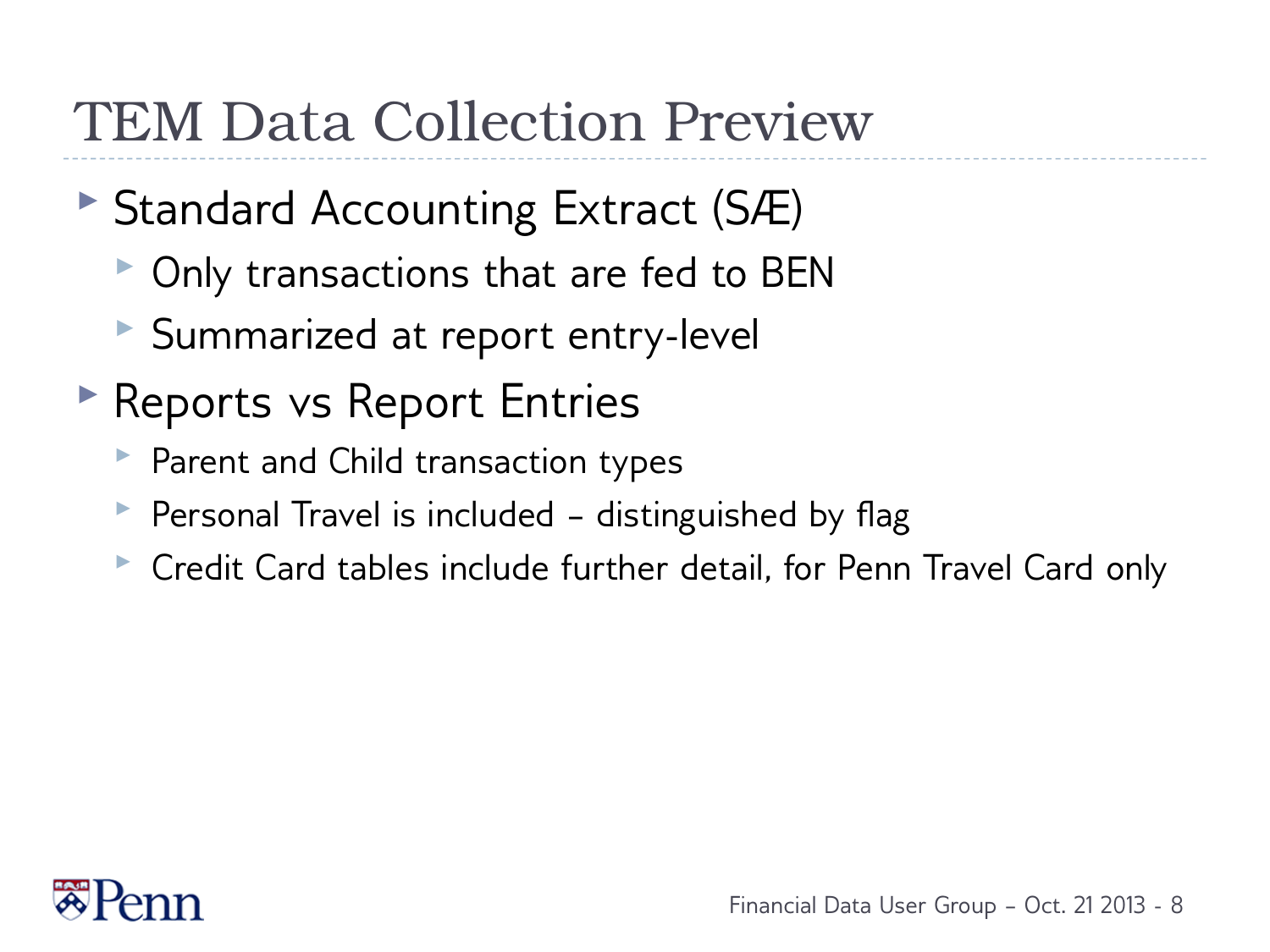

# TEM Data Collection Preview
Standard Accounting Extract (SAE)
Only transactions that are fed to BEN
Summarized at report entry-level
Reports vs Report Entries
Parent and Child transaction types
Personal Travel is included – distinguished by flag
Credit Card tables include further detail, for Penn Travel Card only

Financial Data User Group – Oct. 21 2013 - 8